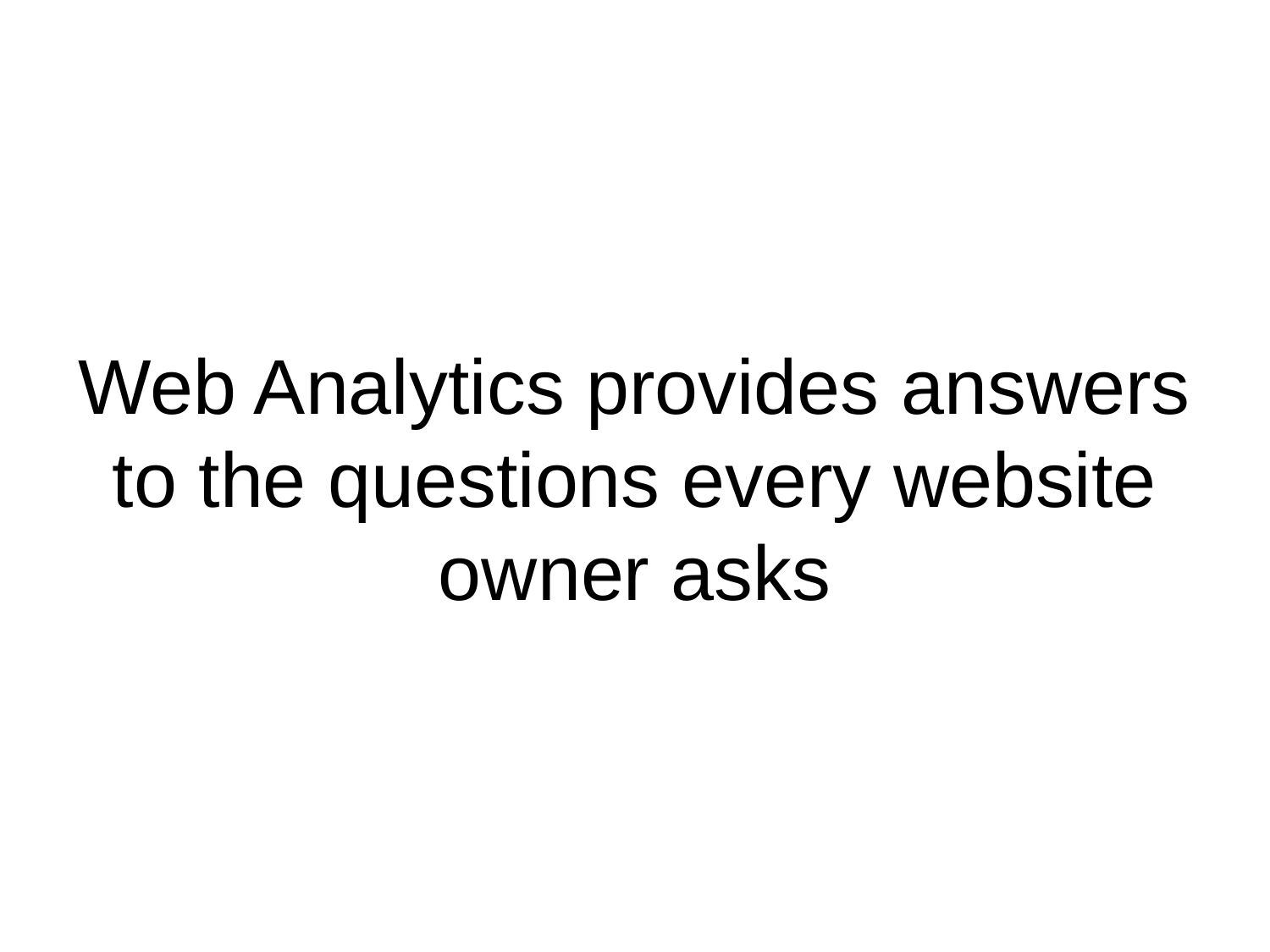

# Web Analytics provides answers to the questions every website owner asks